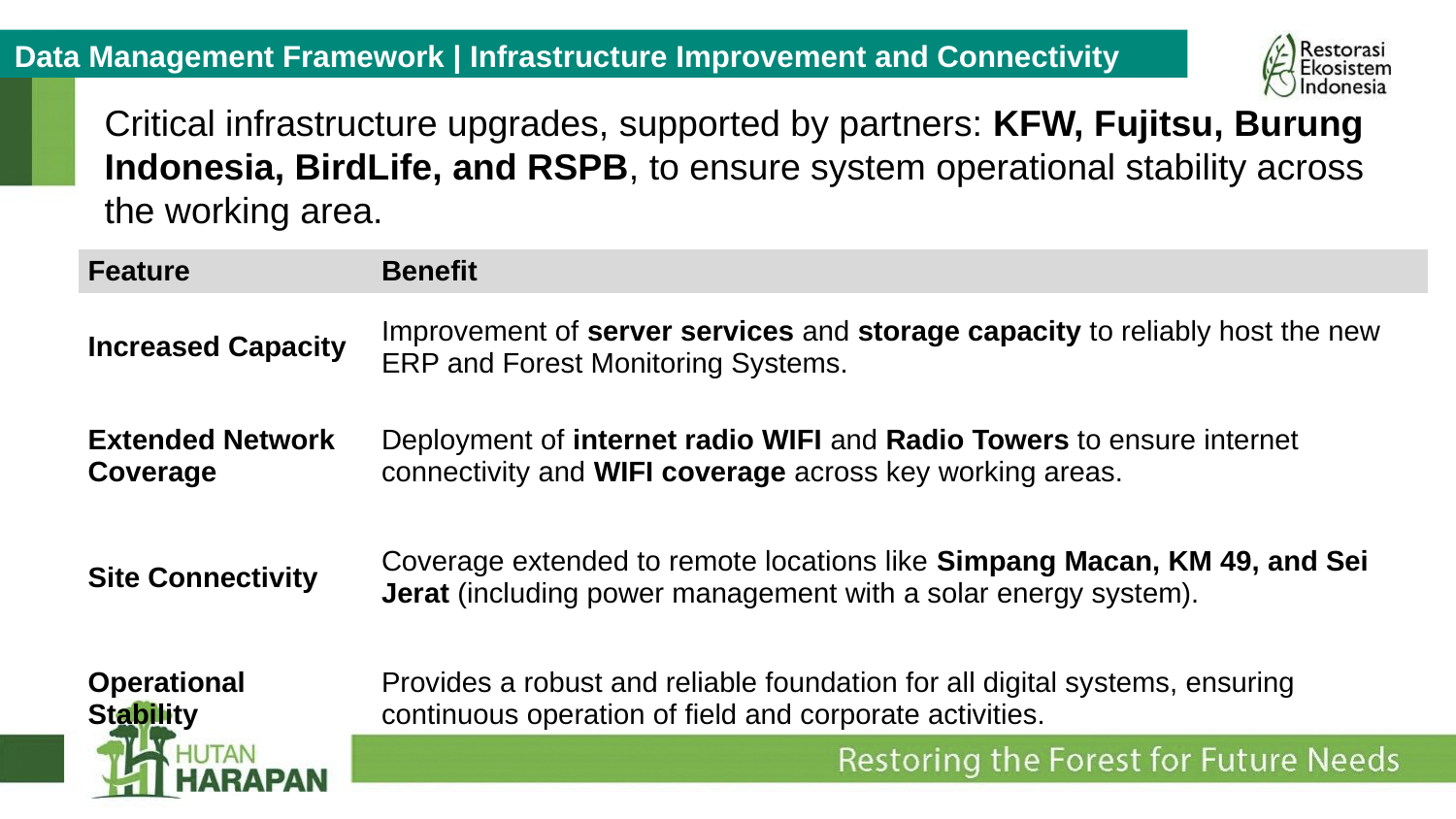

Data Management Framework | Infrastructure Improvement and Connectivity
Critical infrastructure upgrades, supported by partners: KFW, Fujitsu, Burung Indonesia, BirdLife, and RSPB, to ensure system operational stability across the working area.
| Feature | Benefit |
| --- | --- |
| Increased Capacity | Improvement of server services and storage capacity to reliably host the new ERP and Forest Monitoring Systems. |
| Extended Network Coverage | Deployment of internet radio WIFI and Radio Towers to ensure internet connectivity and WIFI coverage across key working areas. |
| Site Connectivity | Coverage extended to remote locations like Simpang Macan, KM 49, and Sei Jerat (including power management with a solar energy system). |
| Operational Stability | Provides a robust and reliable foundation for all digital systems, ensuring continuous operation of field and corporate activities. |